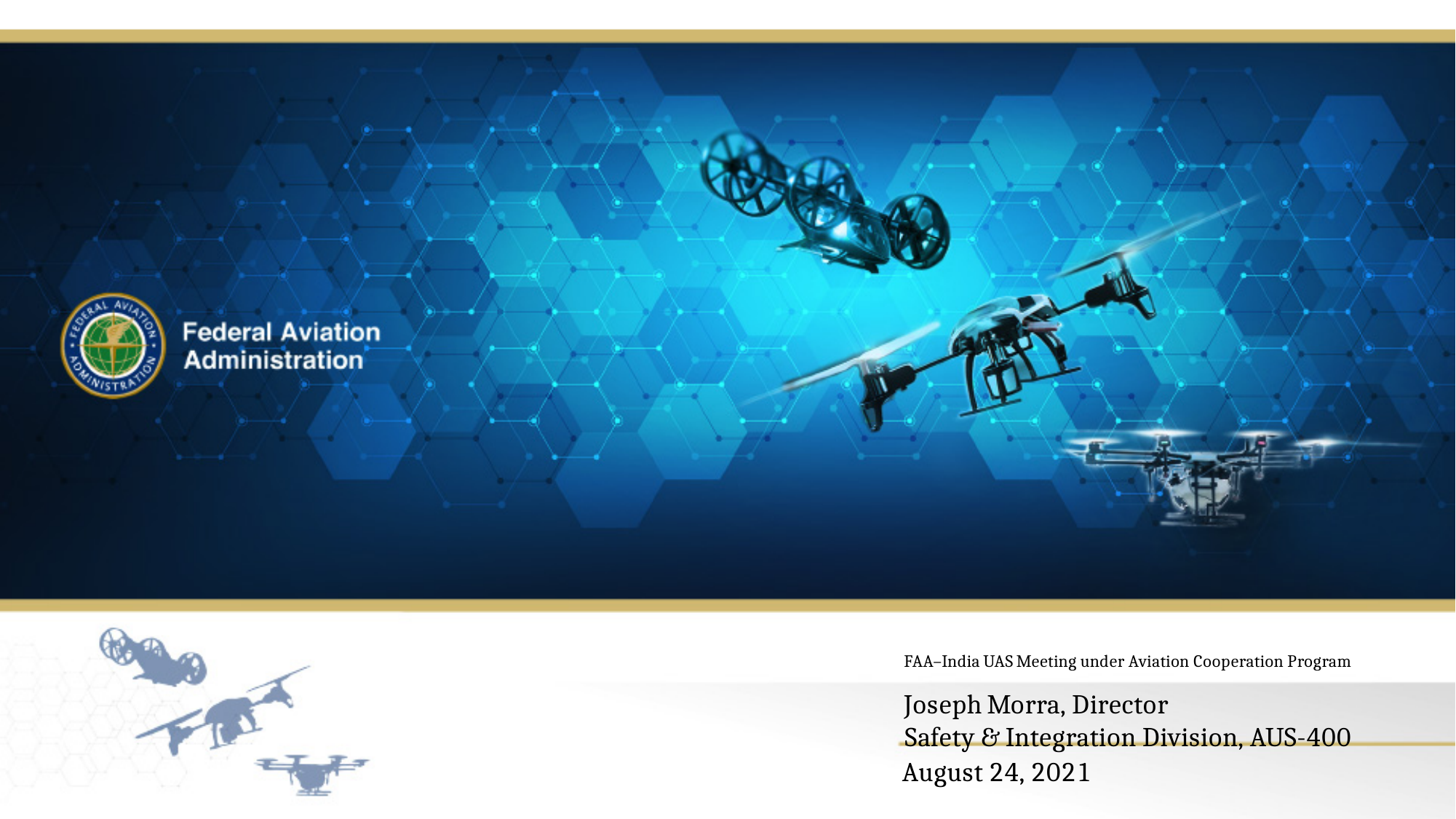

# FAA–India UAS Meeting under Aviation Cooperation Program
Joseph Morra, Director
Safety & Integration Division, AUS-400
August 24, 2021